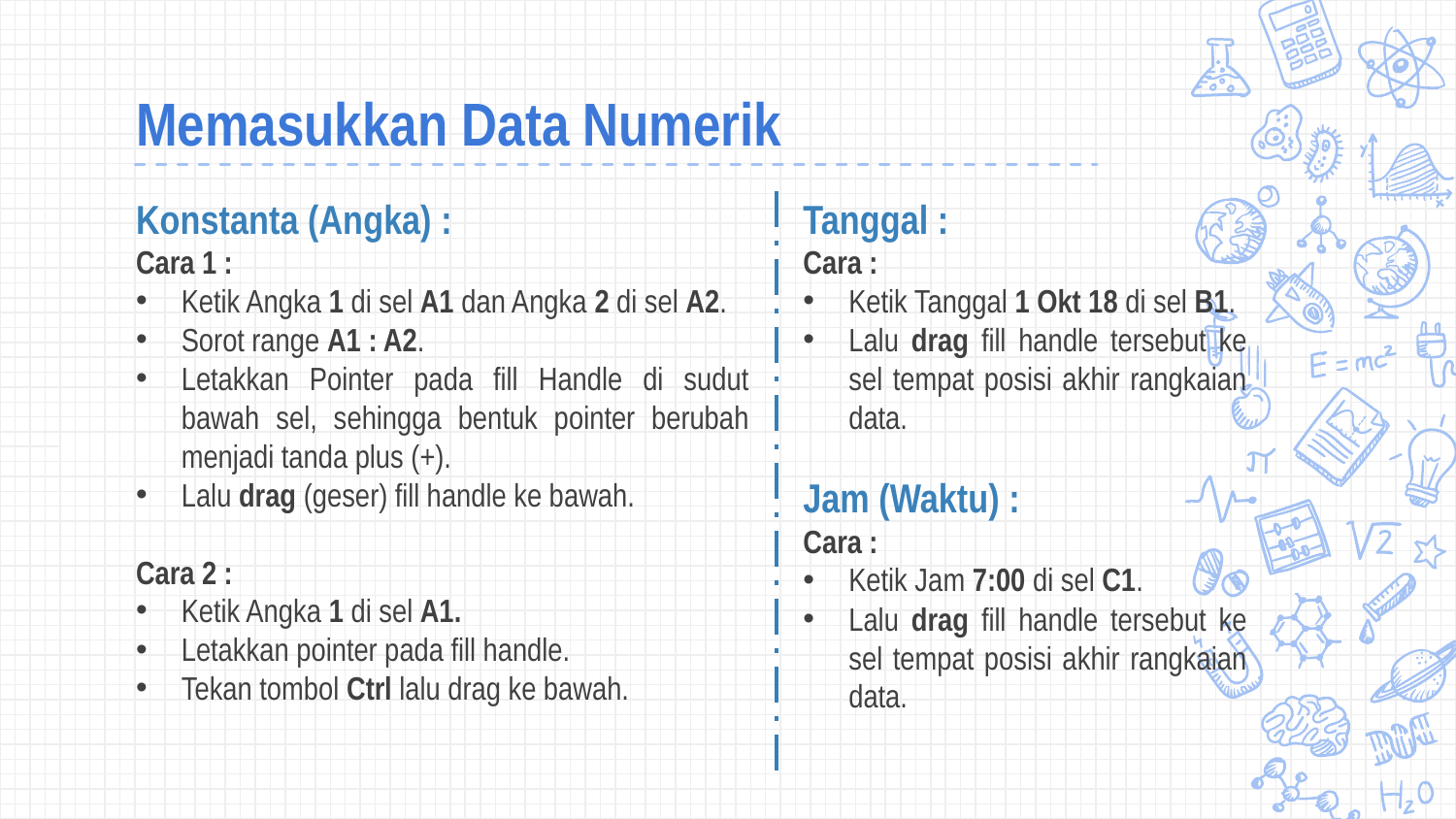

# Memasukkan Data Numerik
Konstanta (Angka) :
Cara 1 :
Ketik Angka 1 di sel A1 dan Angka 2 di sel A2.
Sorot range A1 : A2.
Letakkan Pointer pada fill Handle di sudut bawah sel, sehingga bentuk pointer berubah menjadi tanda plus (+).
Lalu drag (geser) fill handle ke bawah.

Cara 2 :
Ketik Angka 1 di sel A1.
Letakkan pointer pada fill handle.
Tekan tombol Ctrl lalu drag ke bawah.
Tanggal :
Cara :
Ketik Tanggal 1 Okt 18 di sel B1.
Lalu drag fill handle tersebut ke sel tempat posisi akhir rangkaian data.
Jam (Waktu) :
Cara :
Ketik Jam 7:00 di sel C1.
Lalu drag fill handle tersebut ke sel tempat posisi akhir rangkaian data.